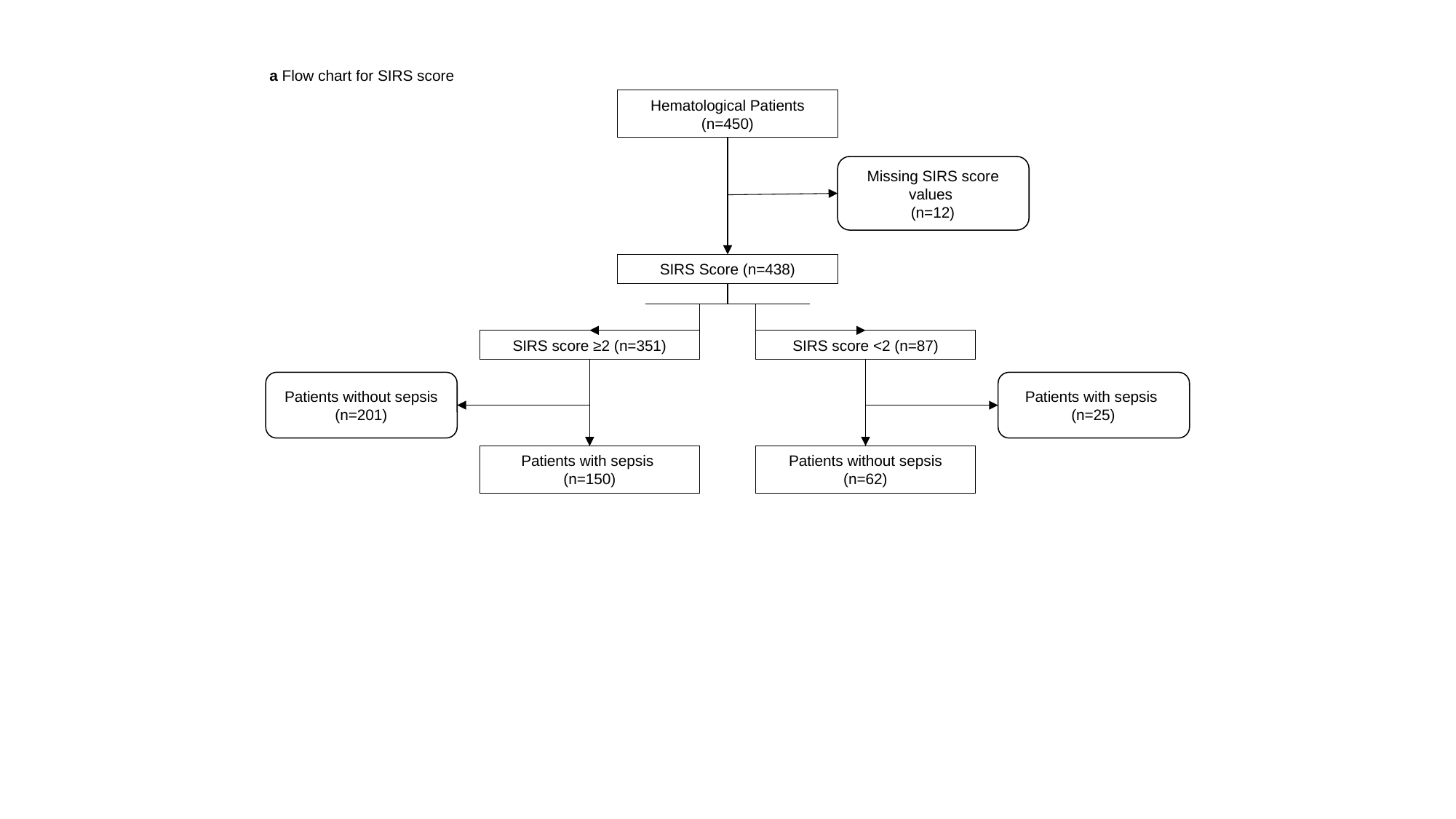

a Flow chart for SIRS score
Hematological Patients (n=450)

Missing SIRS score values
(n=12)
SIRS Score (n=438)
SIRS score ≥2 (n=351)
SIRS score <2 (n=87)

Patients without sepsis
(n=201)

Patients with sepsis
(n=25)
Patients without sepsis (n=62)
Patients with sepsis
(n=150)